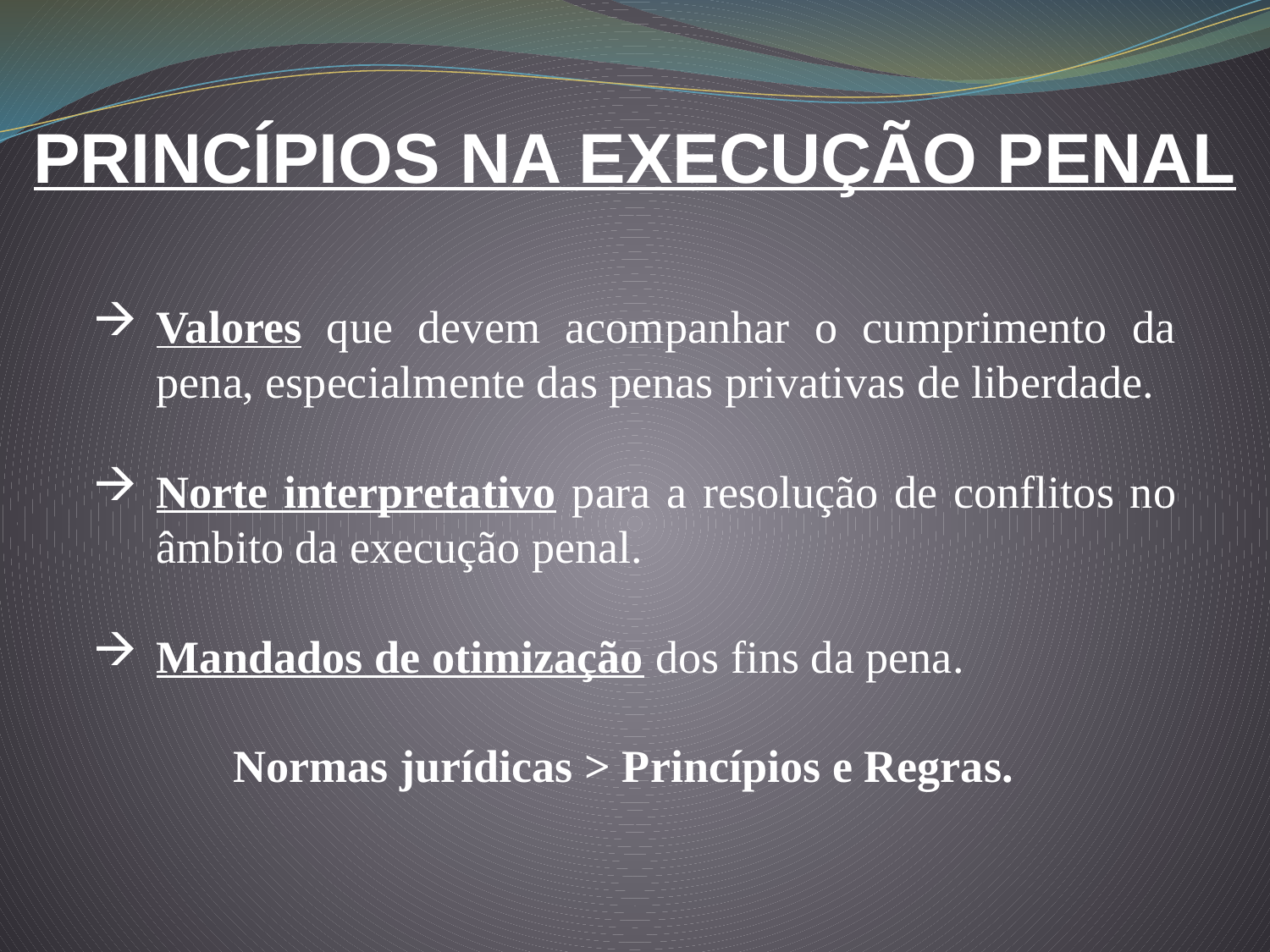

PRINCÍPIOS NA EXECUÇÃO PENAL

Valores que devem acompanhar o cumprimento da pena, especialmente das penas privativas de liberdade.

Norte interpretativo para a resolução de conflitos no âmbito da execução penal.

Mandados de otimização dos fins da pena.

Normas jurídicas > Princípios e Regras.